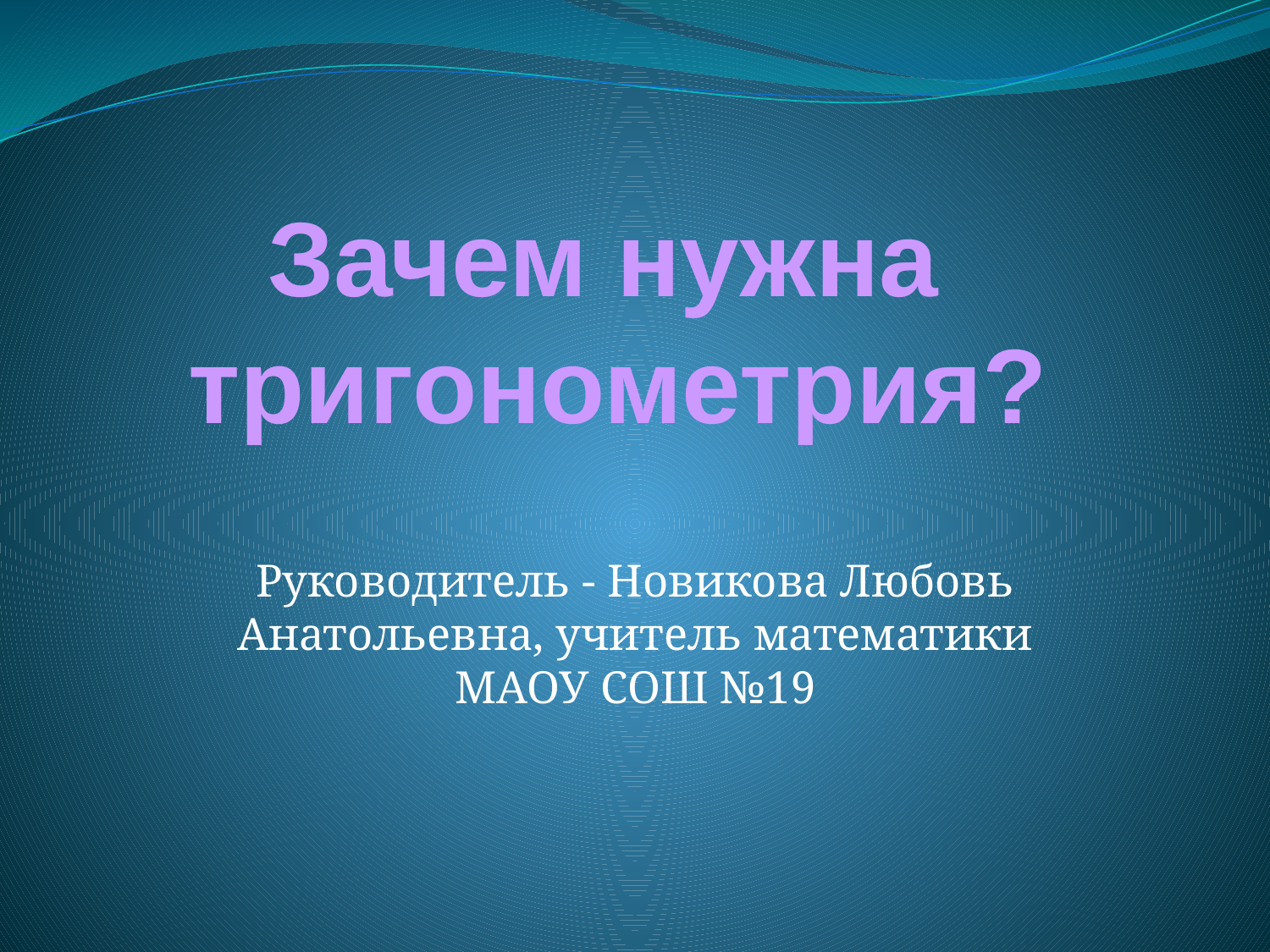

# Зачем нужна тригонометрия?
Руководитель - Новикова Любовь Анатольевна, учитель математики МАОУ СОШ №19